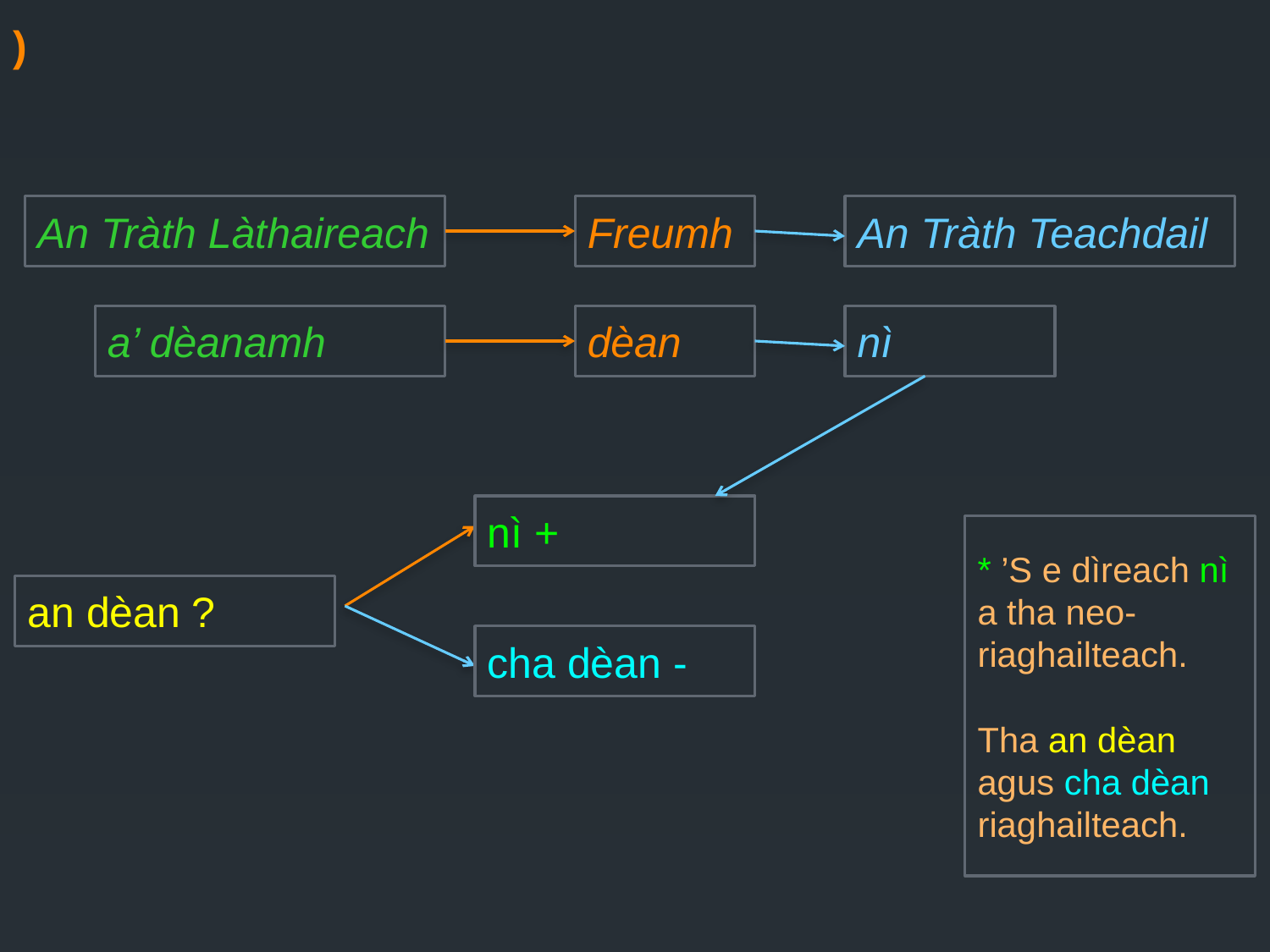

# )

An Tràth Làthaireach

Freumh

An Tràth Teachdail

a’ dèanamh

dèan

nì

nì +
* ’S e dìreach nì a tha neo-riaghailteach.

Tha an dèan agus cha dèan riaghailteach.

an dèan ?
cha dèan -